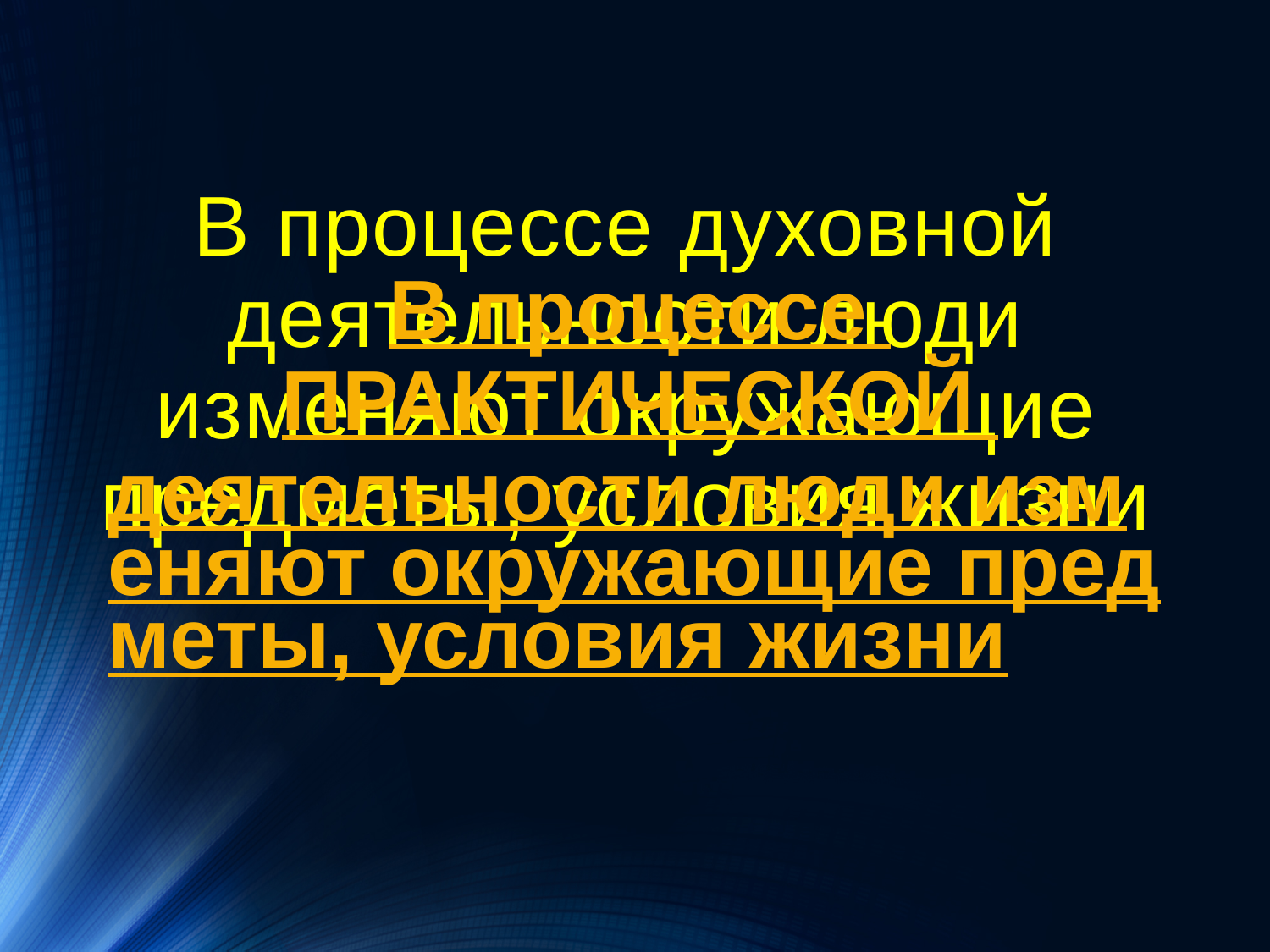

В процессе ПРАКТИЧЕСКОЙ деятельности люди изменяют окружающие предметы, условия жизни
# В процессе духовной деятельности люди изменяют окружающие предметы, условия жизни